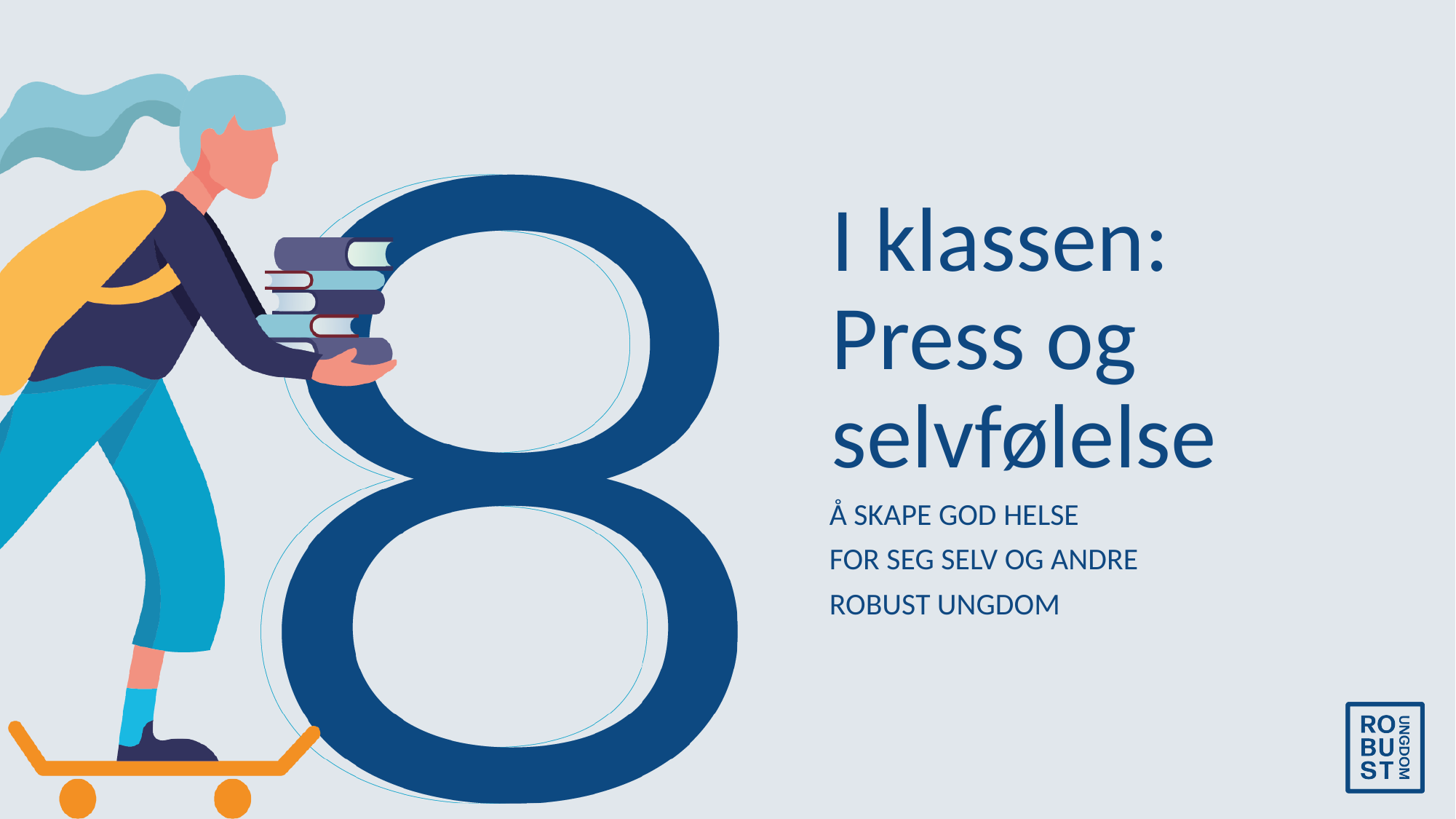

# I klassen: Press og selvfølelse
Å SKAPE GOD HELSE
FOR SEG SELV OG ANDRE
ROBUST UNGDOM